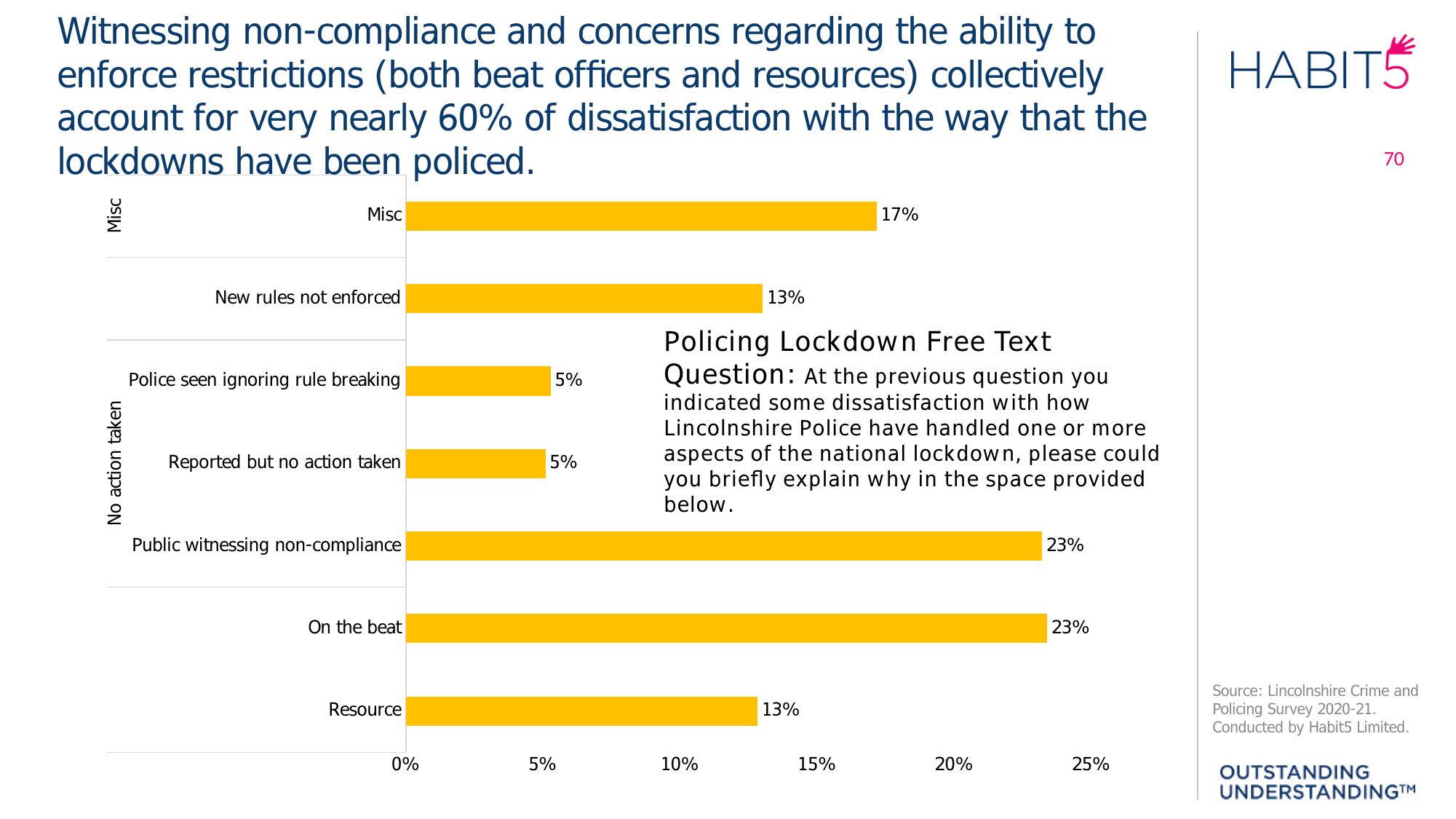

Witnessing non-compliance and concerns regarding the ability to enforce restrictions (both beat officers and resources) collectively account for very nearly 60% of dissatisfaction with the way that the lockdowns have been policed.

### Chart

| Category |  |
|---|---|
| Resource | 0.12830188679245283 |
| On the beat | 0.2339622641509434 |
| Public witnessing non-compliance | 0.2320754716981132 |
| Reported but no action taken | 0.0509433962264151 |
| Police seen ignoring rule breaking | 0.052830188679245285 |
| New rules not enforced | 0.13018867924528302 |
| Misc | 0.17169811320754716 |
Policing Lockdown Free Text Question: At the previous question you indicated some dissatisfaction with how Lincolnshire Police have handled one or more aspects of the national lockdown, please could you briefly explain why in the space provided below.